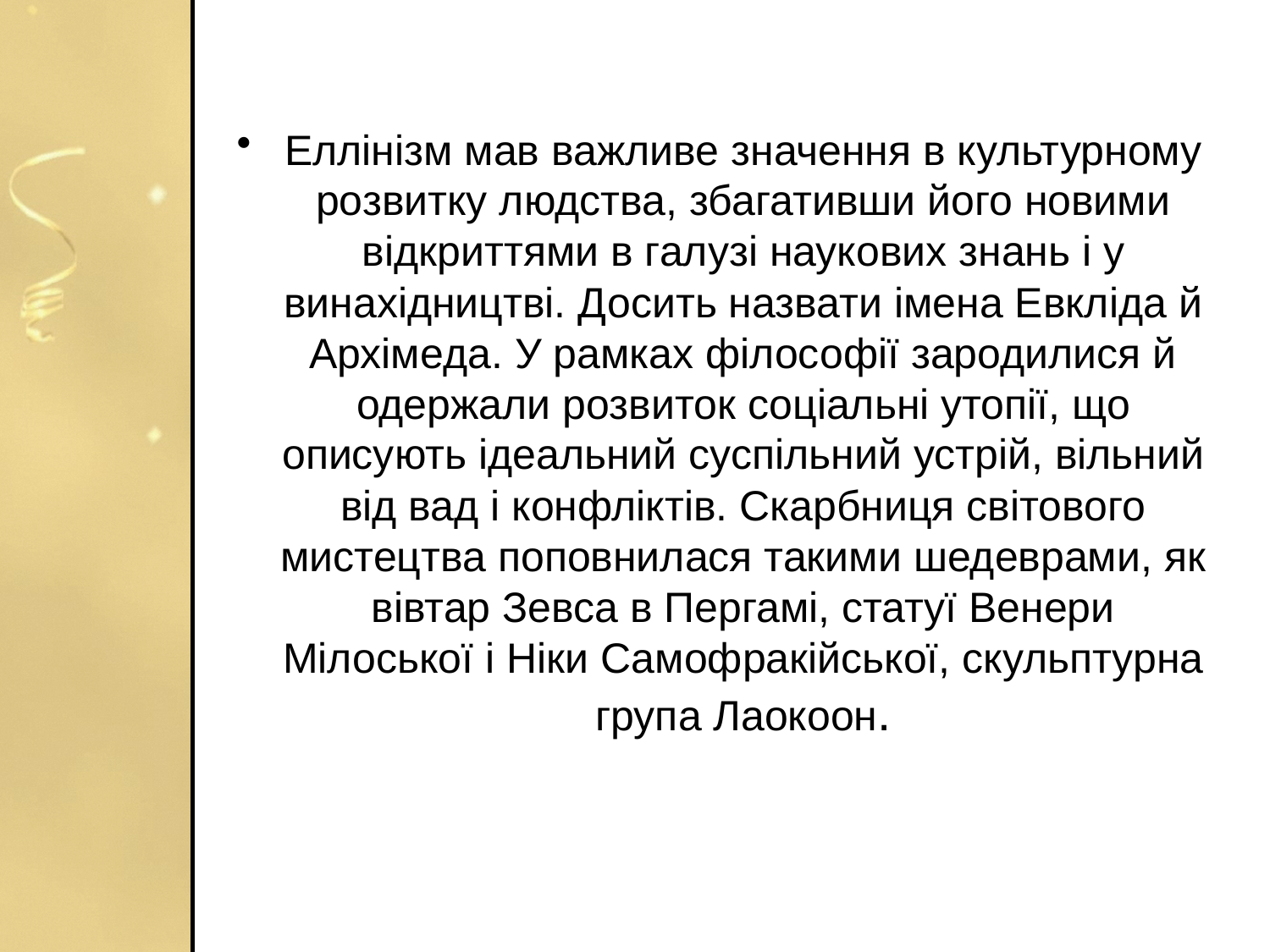

#
Еллінізм мав важливе значення в культурному розвитку людства, збагативши його новими відкриттями в галузі наукових знань і у винахідництві. Досить назвати імена Евкліда й Архімеда. У рамках філософії зародилися й одержали розвиток соціальні утопії, що описують ідеальний суспільний устрій, вільний від вад і конфліктів. Скарбниця світового мистецтва поповнилася такими шедеврами, як вівтар Зевса в Пергамі, статуї Венери Мілоської і Ніки Самофракійської, скульптурна група Лаокоон.